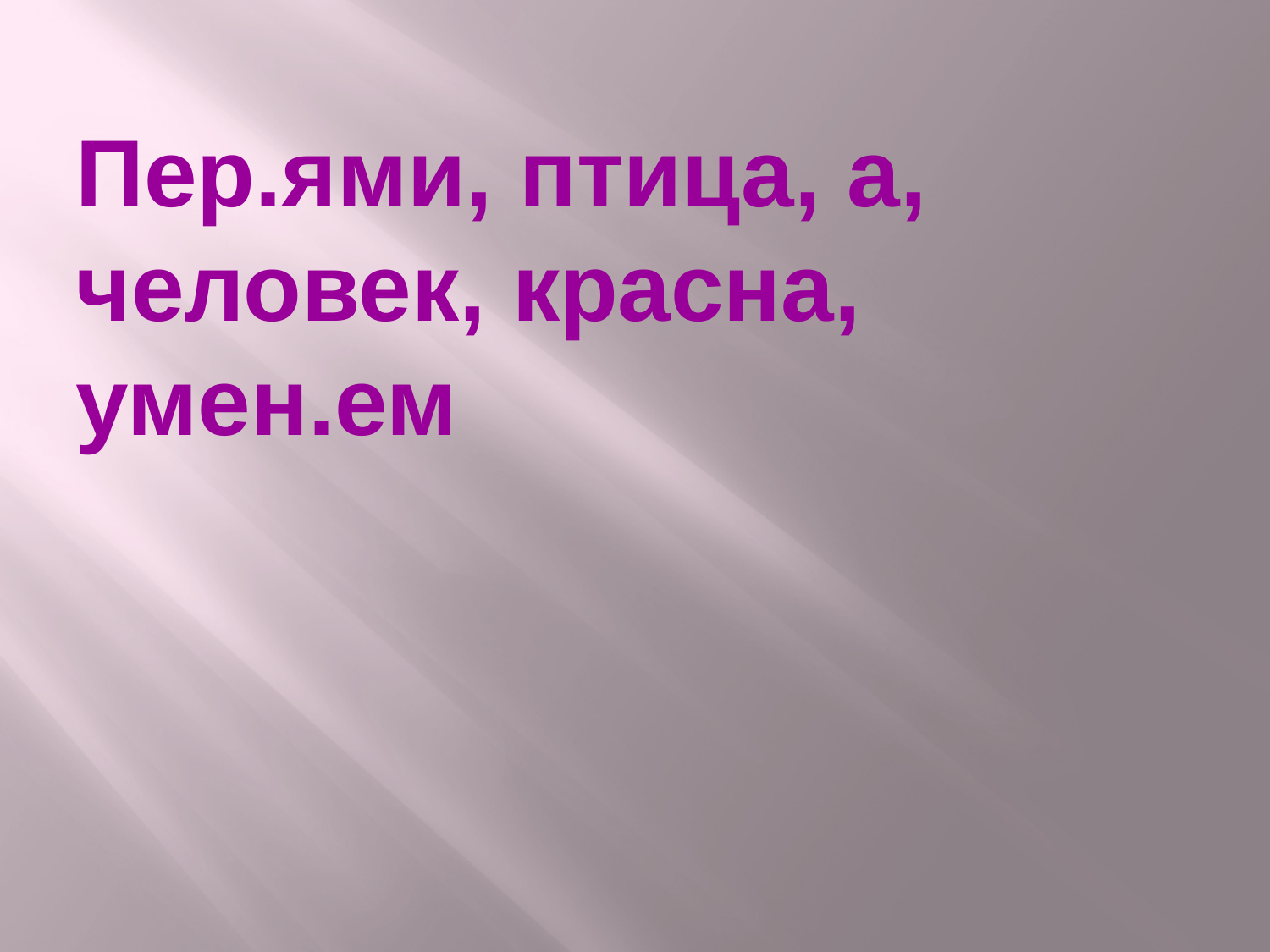

# Пер.ями, птица, а, человек, красна, умен.ем